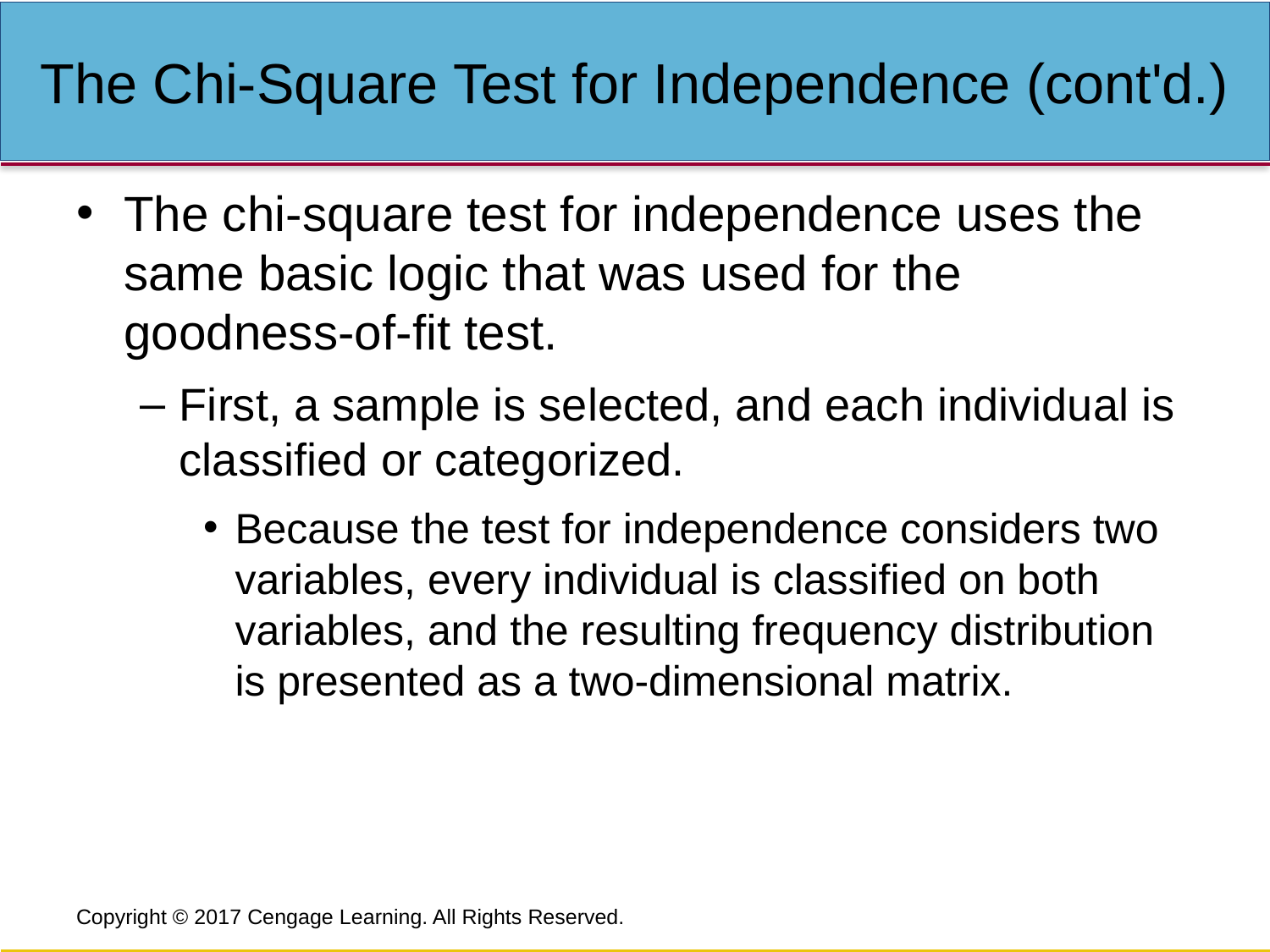

# The Chi-Square Test for Independence (cont'd.)
The chi-square test for independence uses the same basic logic that was used for the  goodness-of-fit test.
First, a sample is selected, and each individual is classified or categorized.
Because the test for independence considers two variables, every individual is classified on both variables, and the resulting frequency distribution is presented as a two-dimensional matrix.
Copyright © 2017 Cengage Learning. All Rights Reserved.